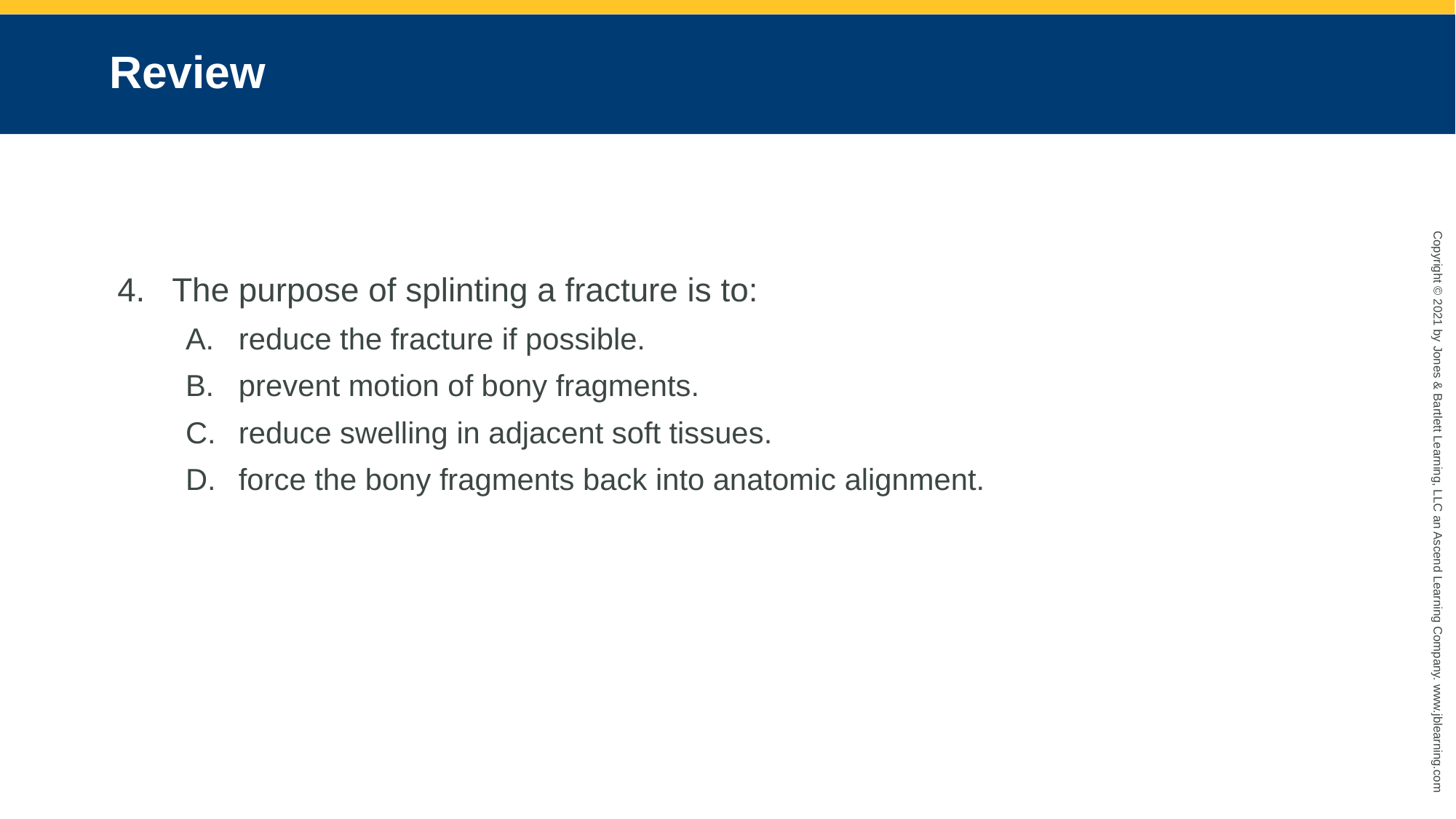

# Review
The purpose of splinting a fracture is to:
reduce the fracture if possible.
prevent motion of bony fragments.
reduce swelling in adjacent soft tissues.
force the bony fragments back into anatomic alignment.